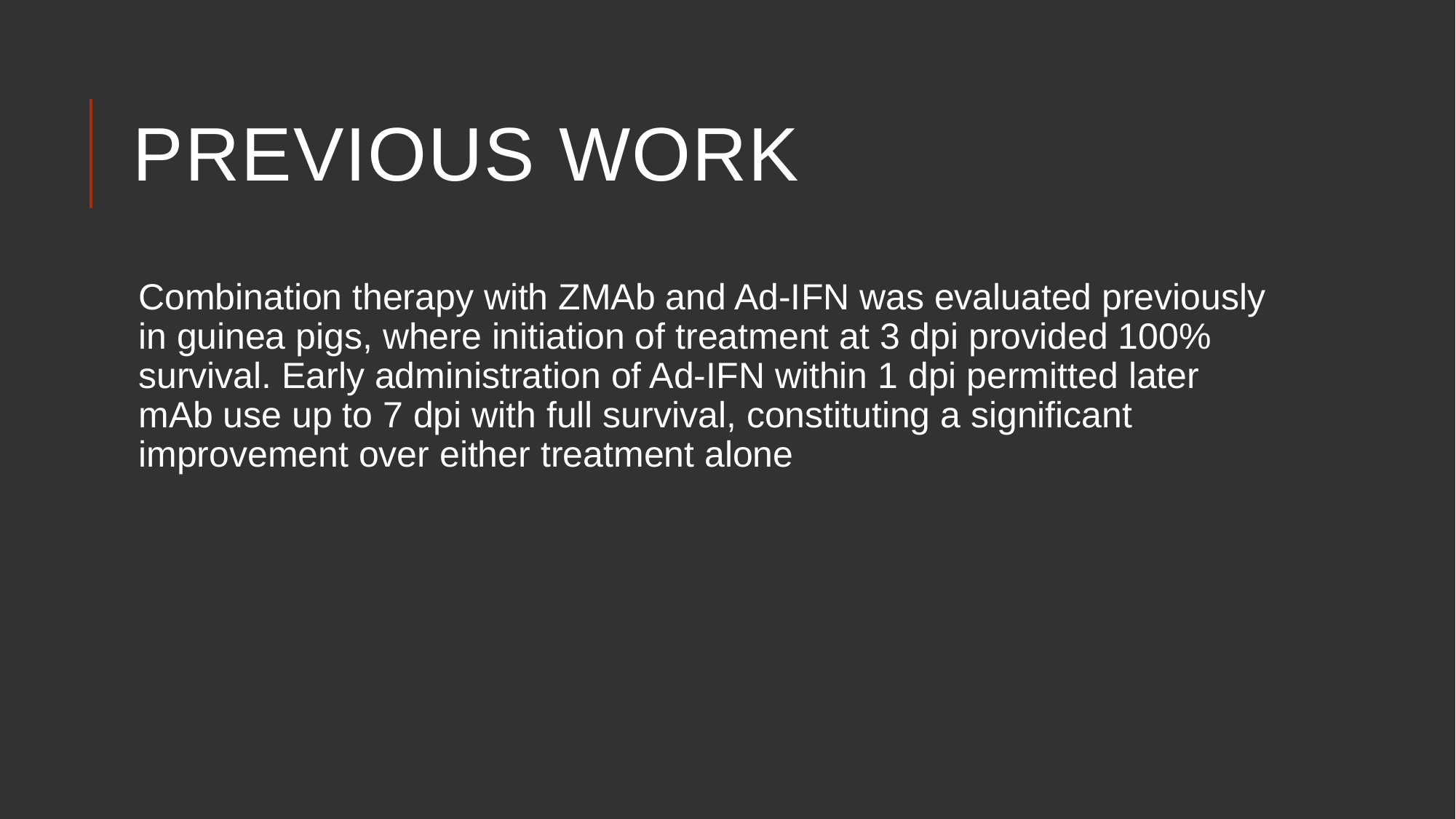

# Previous Work
Combination therapy with ZMAb and Ad-IFN was evaluated previously in guinea pigs, where initiation of treatment at 3 dpi provided 100% survival. Early administration of Ad-IFN within 1 dpi permitted later mAb use up to 7 dpi with full survival, constituting a significant improvement over either treatment alone